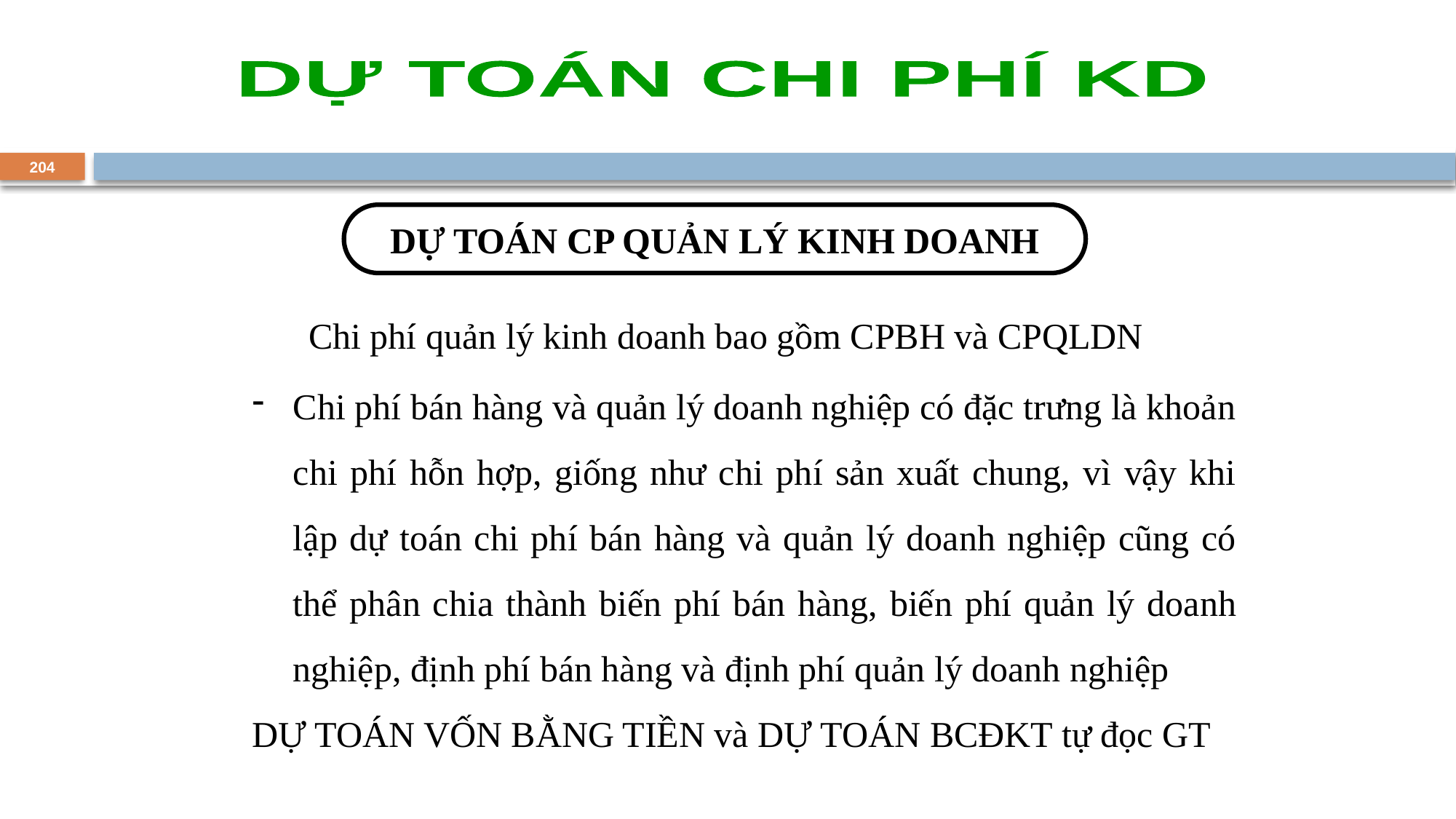

DỰ TOÁN CHI PHÍ KD
204
DỰ TOÁN CP QUẢN LÝ KINH DOANH
	Chi phí quản lý kinh doanh bao gồm CPBH và CPQLDN
Chi phí bán hàng và quản lý doanh nghiệp có đặc trưng là khoản chi phí hỗn hợp, giống như chi phí sản xuất chung, vì vậy khi lập dự toán chi phí bán hàng và quản lý doanh nghiệp cũng có thể phân chia thành biến phí bán hàng, biến phí quản lý doanh nghiệp, định phí bán hàng và định phí quản lý doanh nghiệp
DỰ TOÁN VỐN BẰNG TIỀN và DỰ TOÁN BCĐKT tự đọc GT